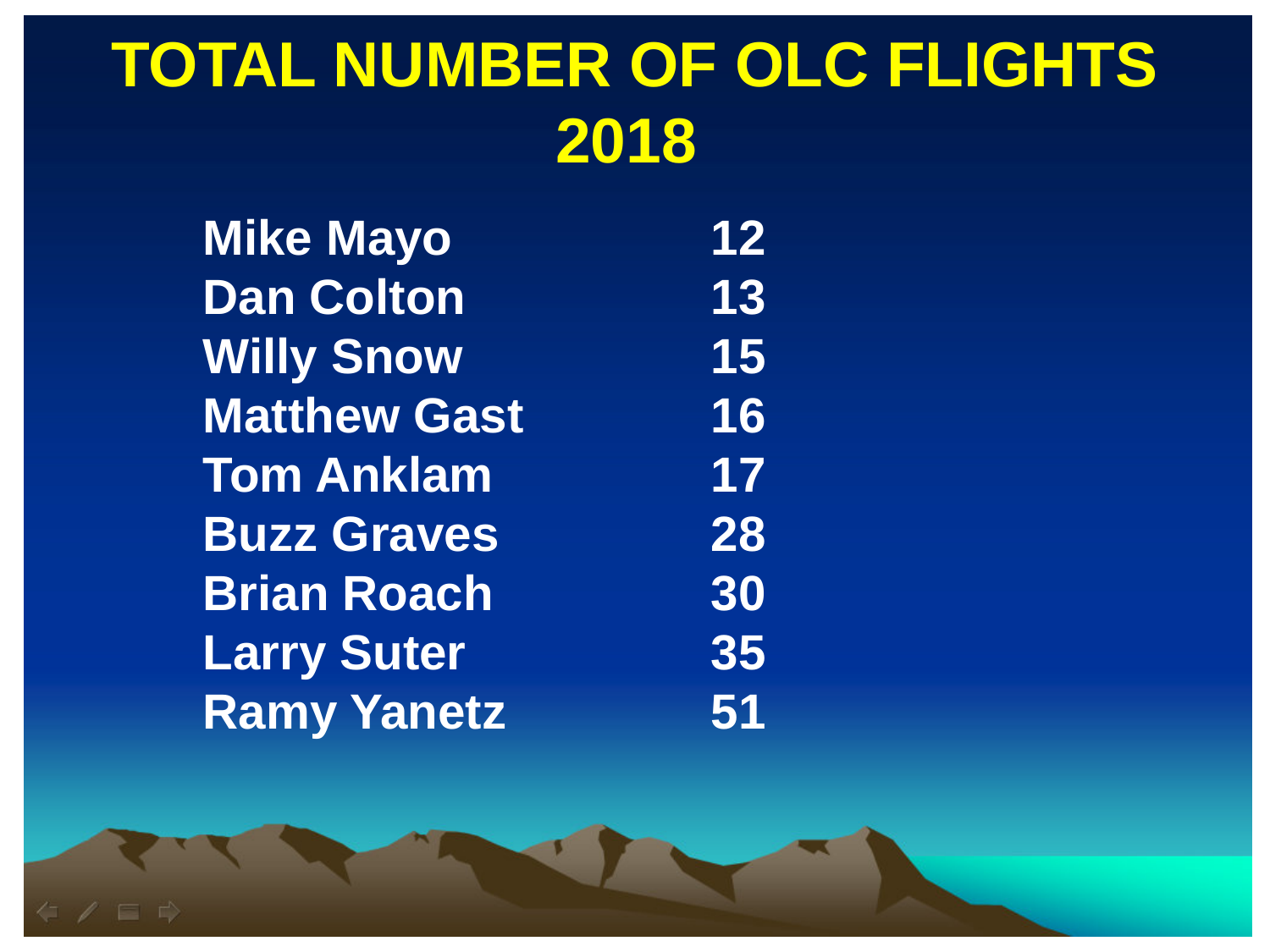

TOTAL NUMBER OF OLC FLIGHTS 2018

Mike Mayo 		12
Dan Colton 		13
Willy Snow 		15
Matthew Gast 		16
Tom Anklam 		17
Buzz Graves 		28
Brian Roach 		30
Larry Suter 		35
Ramy Yanetz		51